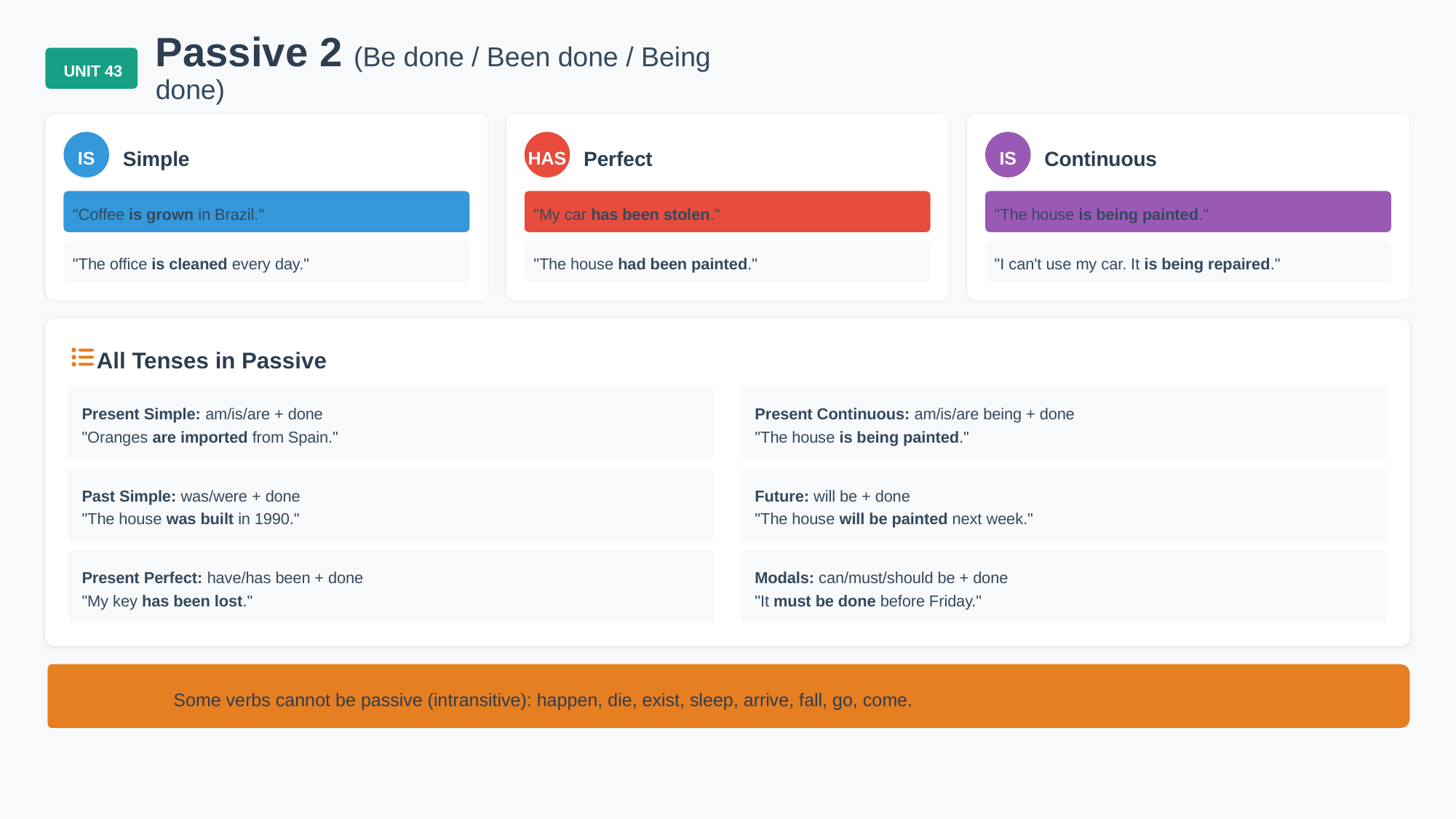

Passive 2 (Be done / Been done / Being done)

UNIT 43

IS

HAS

IS

Simple
Perfect
Continuous

"Coffee is grown in Brazil."
"My car has been stolen."
"The house is being painted."

"The office is cleaned every day."
"The house had been painted."
"I can't use my car. It is being repaired."

All Tenses in Passive

Present Simple: am/is/are + done
Present Continuous: am/is/are being + done
"Oranges are imported from Spain."
"The house is being painted."

Past Simple: was/were + done
Future: will be + done
"The house was built in 1990."
"The house will be painted next week."

Present Perfect: have/has been + done
Modals: can/must/should be + done
"My key has been lost."
"It must be done before Friday."

Remember: Some verbs cannot be passive (intransitive): happen, die, exist, sleep, arrive, fall, go, come.